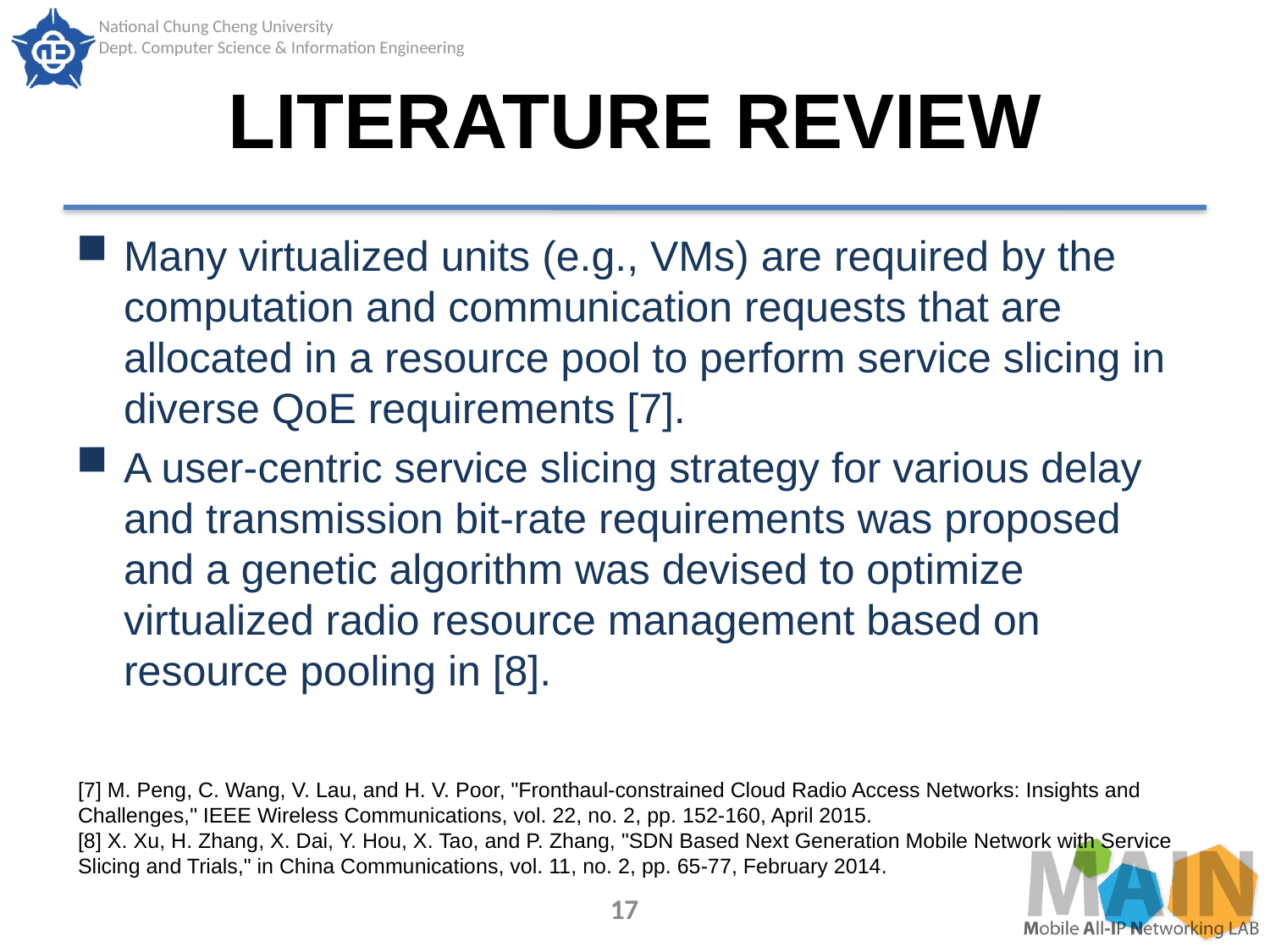

# LITERATURE REVIEW
Many virtualized units (e.g., VMs) are required by the computation and communication requests that are allocated in a resource pool to perform service slicing in diverse QoE requirements [7].
A user-centric service slicing strategy for various delay and transmission bit-rate requirements was proposed and a genetic algorithm was devised to optimize virtualized radio resource management based on resource pooling in [8].
[7] M. Peng, C. Wang, V. Lau, and H. V. Poor, "Fronthaul-constrained Cloud Radio Access Networks: Insights and Challenges," IEEE Wireless Communications, vol. 22, no. 2, pp. 152-160, April 2015.
[8] X. Xu, H. Zhang, X. Dai, Y. Hou, X. Tao, and P. Zhang, "SDN Based Next Generation Mobile Network with Service Slicing and Trials," in China Communications, vol. 11, no. 2, pp. 65-77, February 2014.
17